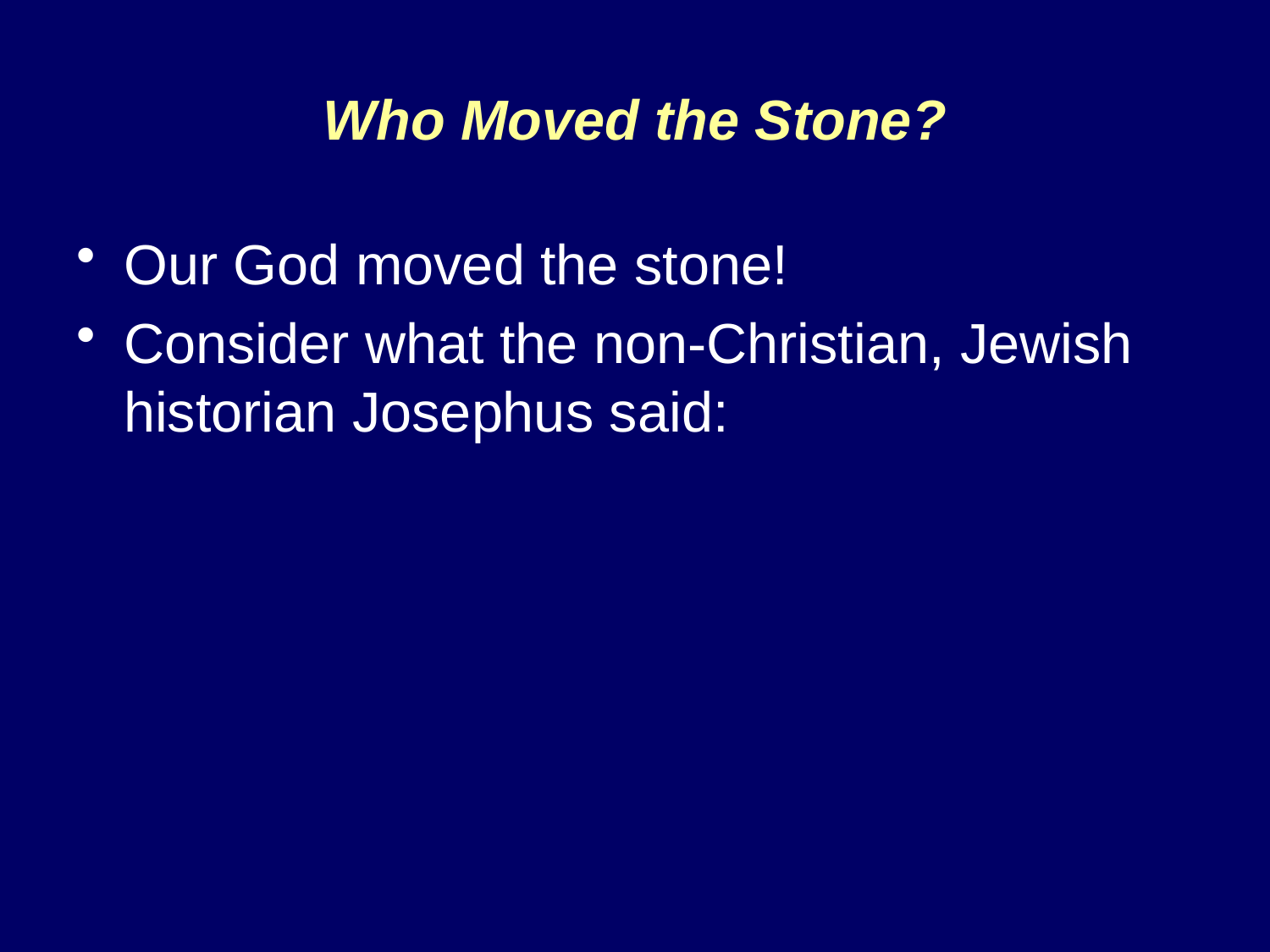

# Who Moved the Stone?
Our God moved the stone!
Consider what the non-Christian, Jewish historian Josephus said: